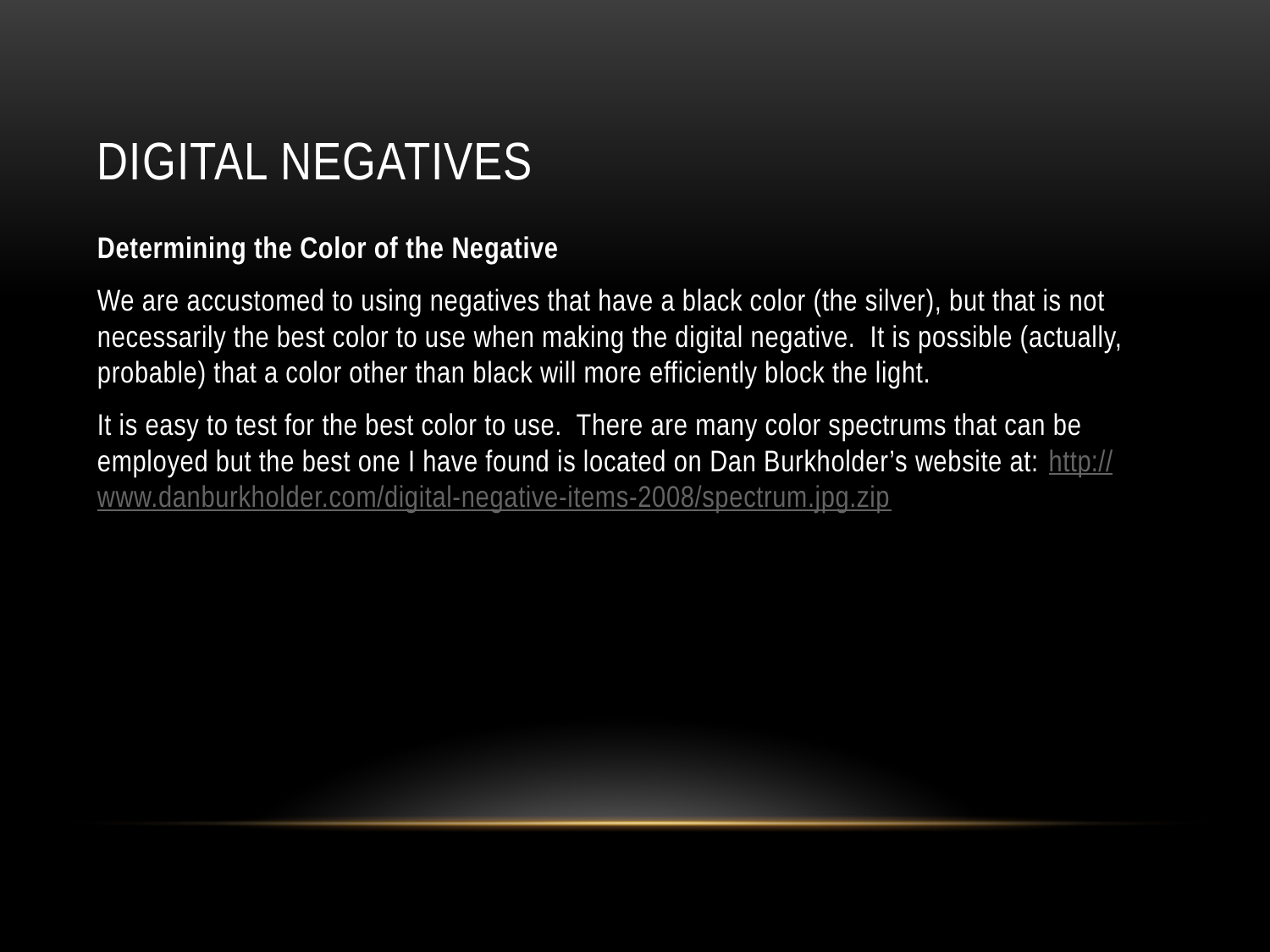

# Digital Negatives
Determining the Color of the Negative
We are accustomed to using negatives that have a black color (the silver), but that is not necessarily the best color to use when making the digital negative.  It is possible (actually, probable) that a color other than black will more efficiently block the light.
It is easy to test for the best color to use.  There are many color spectrums that can be employed but the best one I have found is located on Dan Burkholder’s website at: http://www.danburkholder.com/digital-negative-items-2008/spectrum.jpg.zip